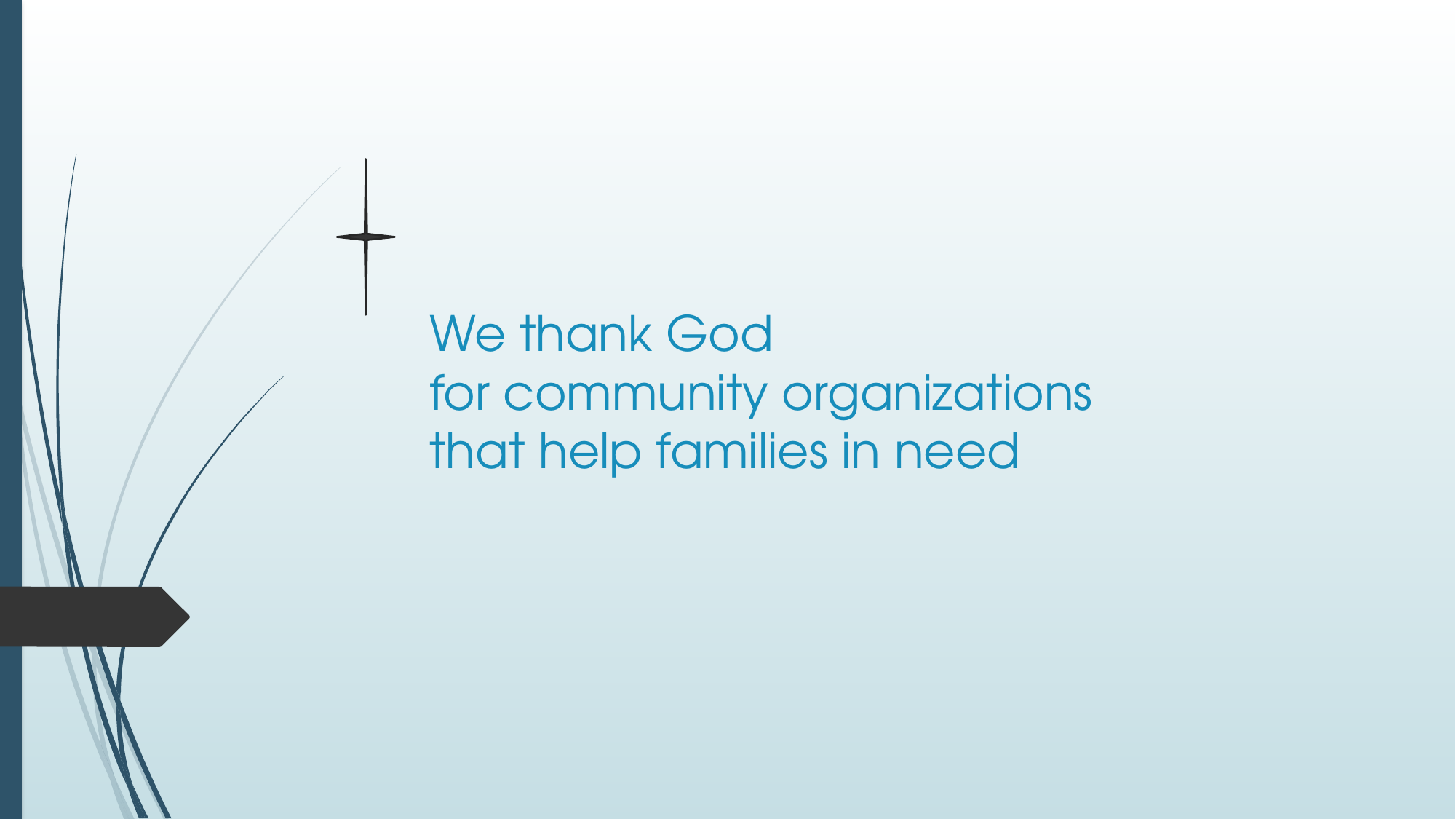

# We thank God for community organizations that help families in need